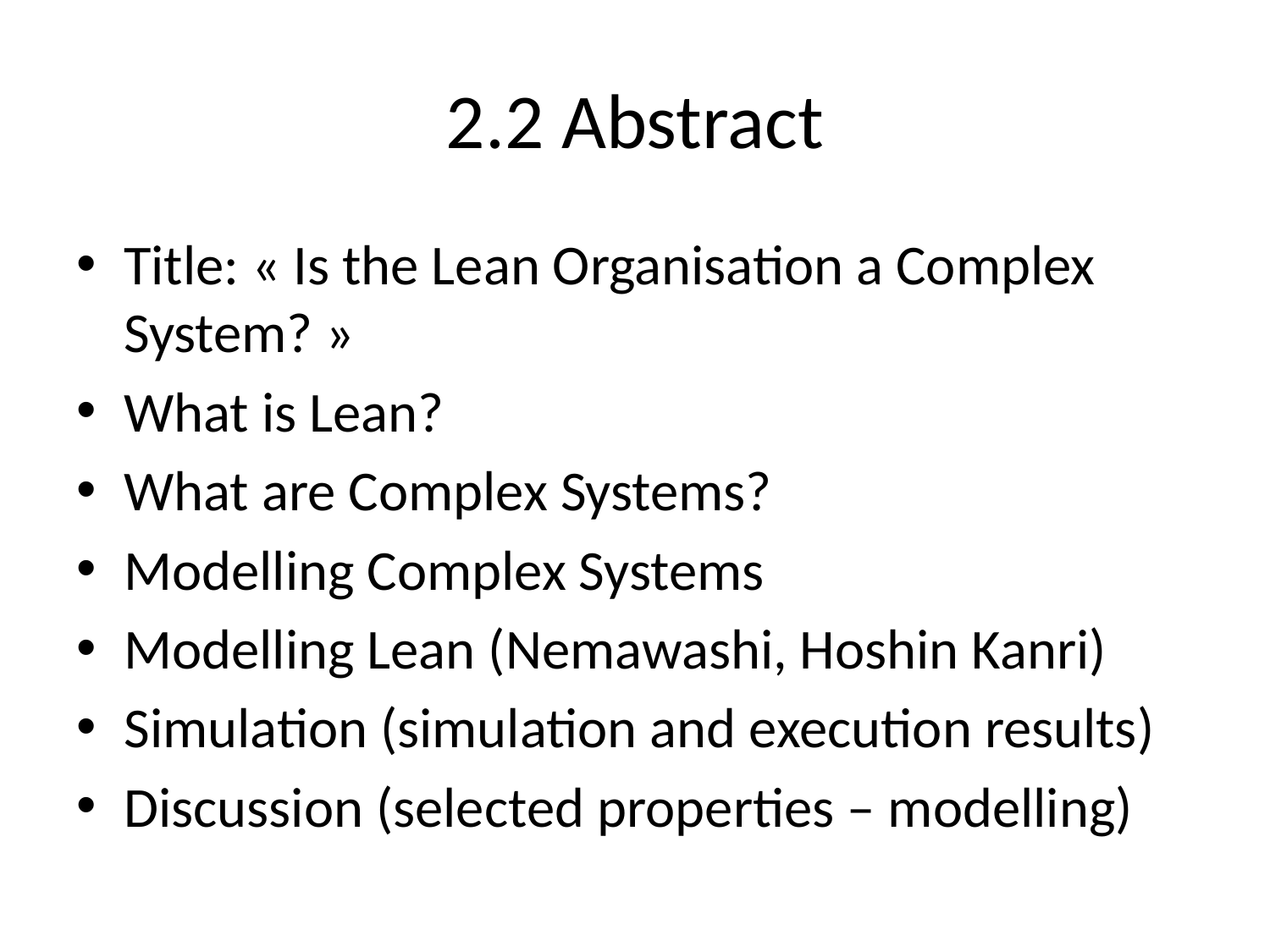

# 2.2 Abstract
Title: « Is the Lean Organisation a Complex System? »
What is Lean?
What are Complex Systems?
Modelling Complex Systems
Modelling Lean (Nemawashi, Hoshin Kanri)
Simulation (simulation and execution results)
Discussion (selected properties – modelling)